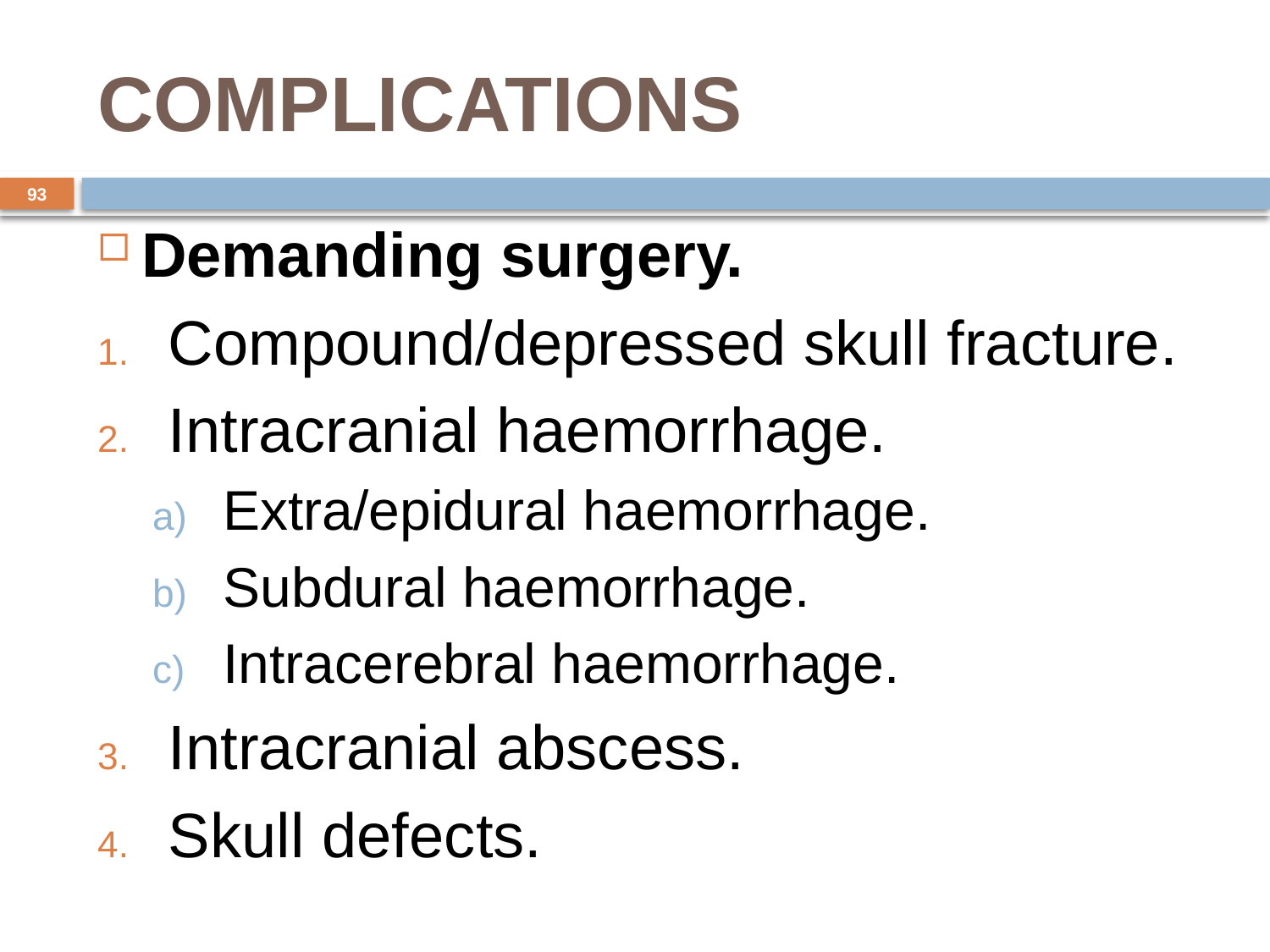

# COMPLICATIONS
93
Demanding surgery.
Compound/depressed skull fracture.
Intracranial haemorrhage.
Extra/epidural haemorrhage.
Subdural haemorrhage.
Intracerebral haemorrhage.
Intracranial abscess.
Skull defects.